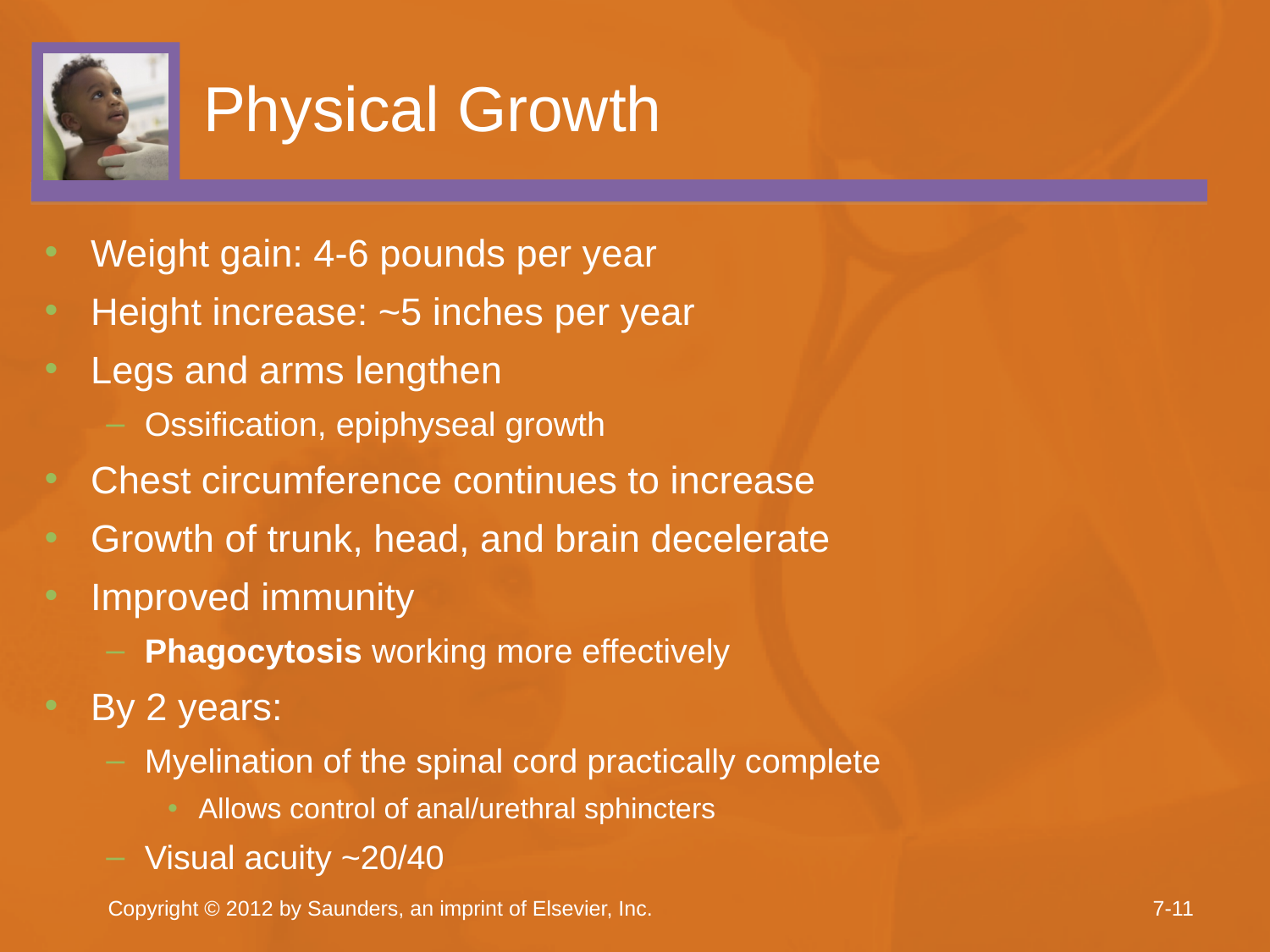

# Physical Growth
Weight gain: 4-6 pounds per year
Height increase: ~5 inches per year
Legs and arms lengthen
Ossification, epiphyseal growth
Chest circumference continues to increase
Growth of trunk, head, and brain decelerate
Improved immunity
Phagocytosis working more effectively
By 2 years:
Myelination of the spinal cord practically complete
Allows control of anal/urethral sphincters
Visual acuity ~20/40
Copyright © 2012 by Saunders, an imprint of Elsevier, Inc.
7-11